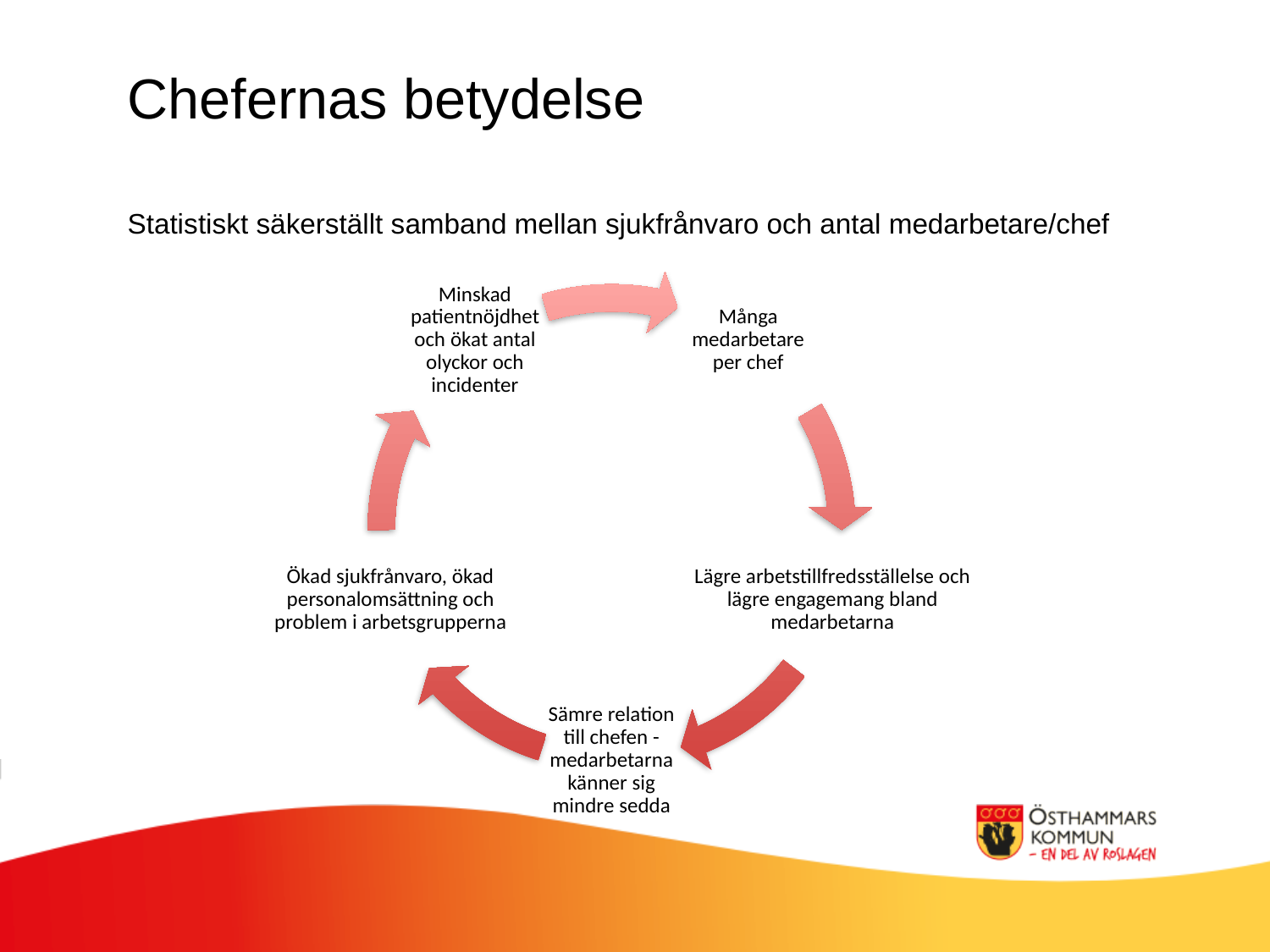

Chefernas betydelse

Statistiskt säkerställt samband mellan sjukfrånvaro och antal medarbetare/chef

Många medarbetare per chef
Lägre arbetstillfredsställelse och lägre engagemang bland medarbetarna
Sämre relation till chefen - medarbetarna känner sig mindre sedda
Ökad sjukfrånvaro, ökad personalomsättning och problem i arbetsgrupperna
Minskad patientnöjdhet och ökat antal olyckor och incidenter